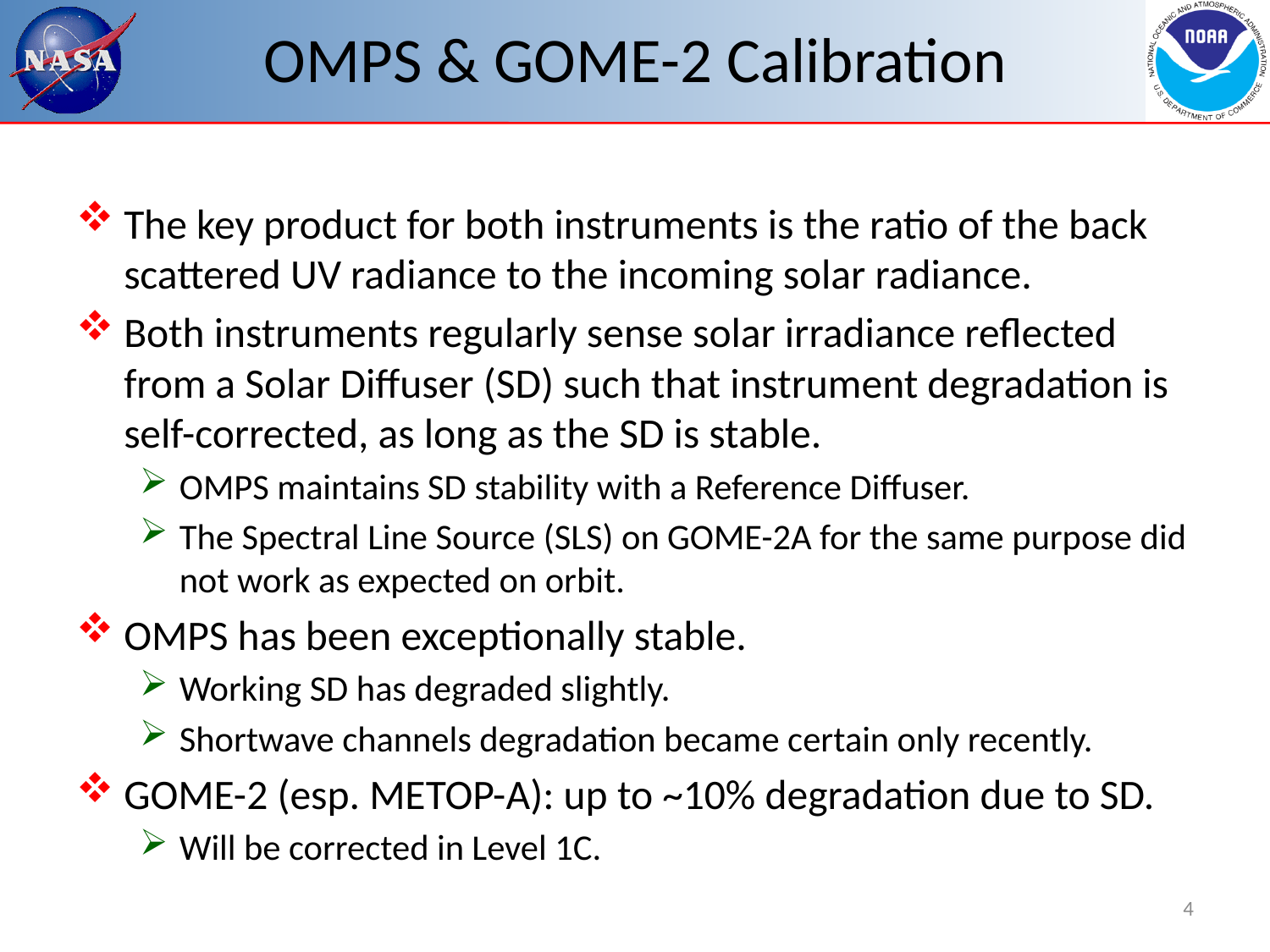

# OMPS & GOME-2 Calibration
The key product for both instruments is the ratio of the back scattered UV radiance to the incoming solar radiance.
Both instruments regularly sense solar irradiance reflected from a Solar Diffuser (SD) such that instrument degradation is self-corrected, as long as the SD is stable.
OMPS maintains SD stability with a Reference Diffuser.
The Spectral Line Source (SLS) on GOME-2A for the same purpose did not work as expected on orbit.
OMPS has been exceptionally stable.
Working SD has degraded slightly.
Shortwave channels degradation became certain only recently.
GOME-2 (esp. METOP-A): up to ~10% degradation due to SD.
Will be corrected in Level 1C.
4